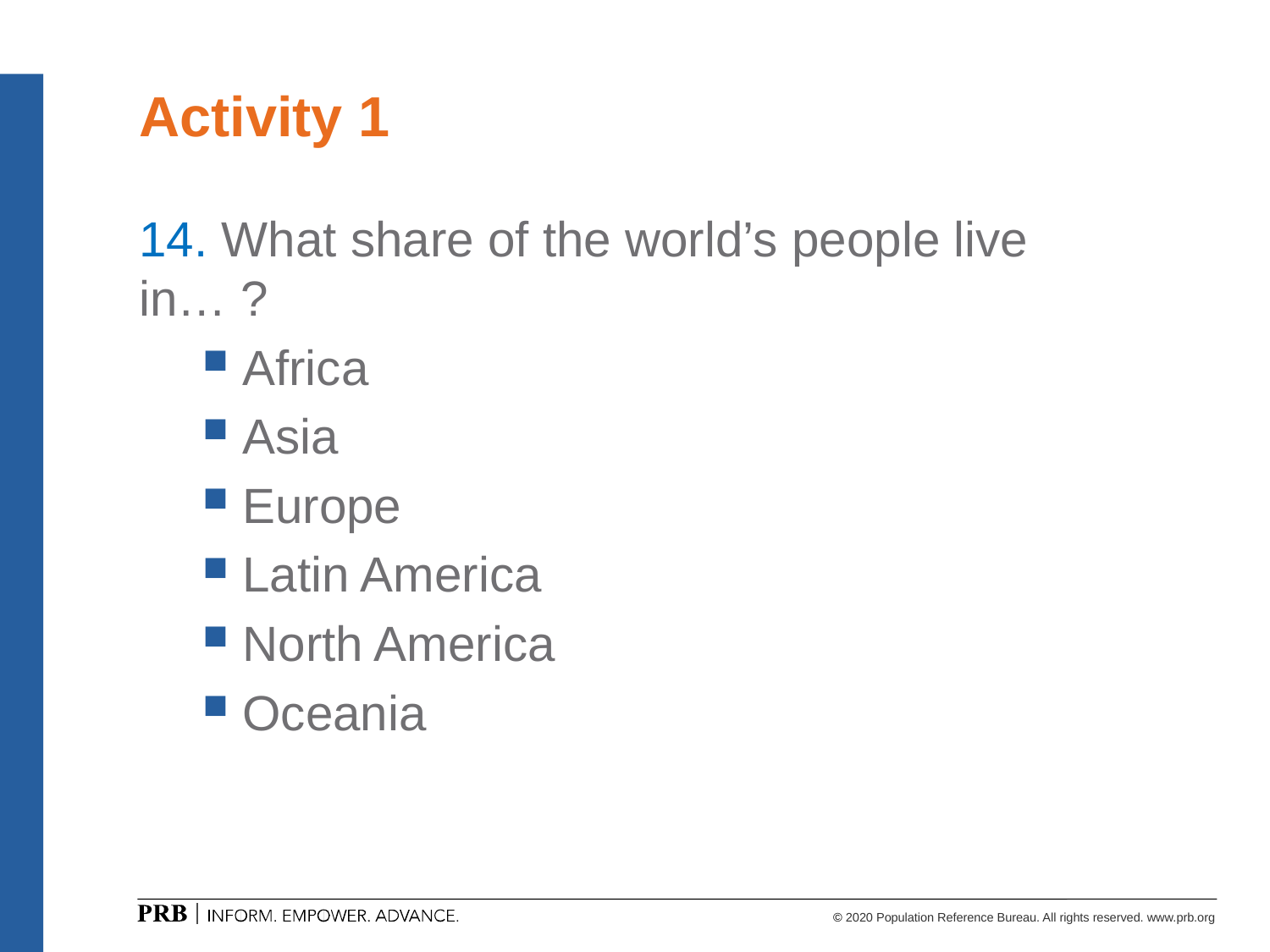

# Activity 1
14. What share of the world’s people live in… ?
Africa
Asia
Europe
Latin America
North America
Oceania